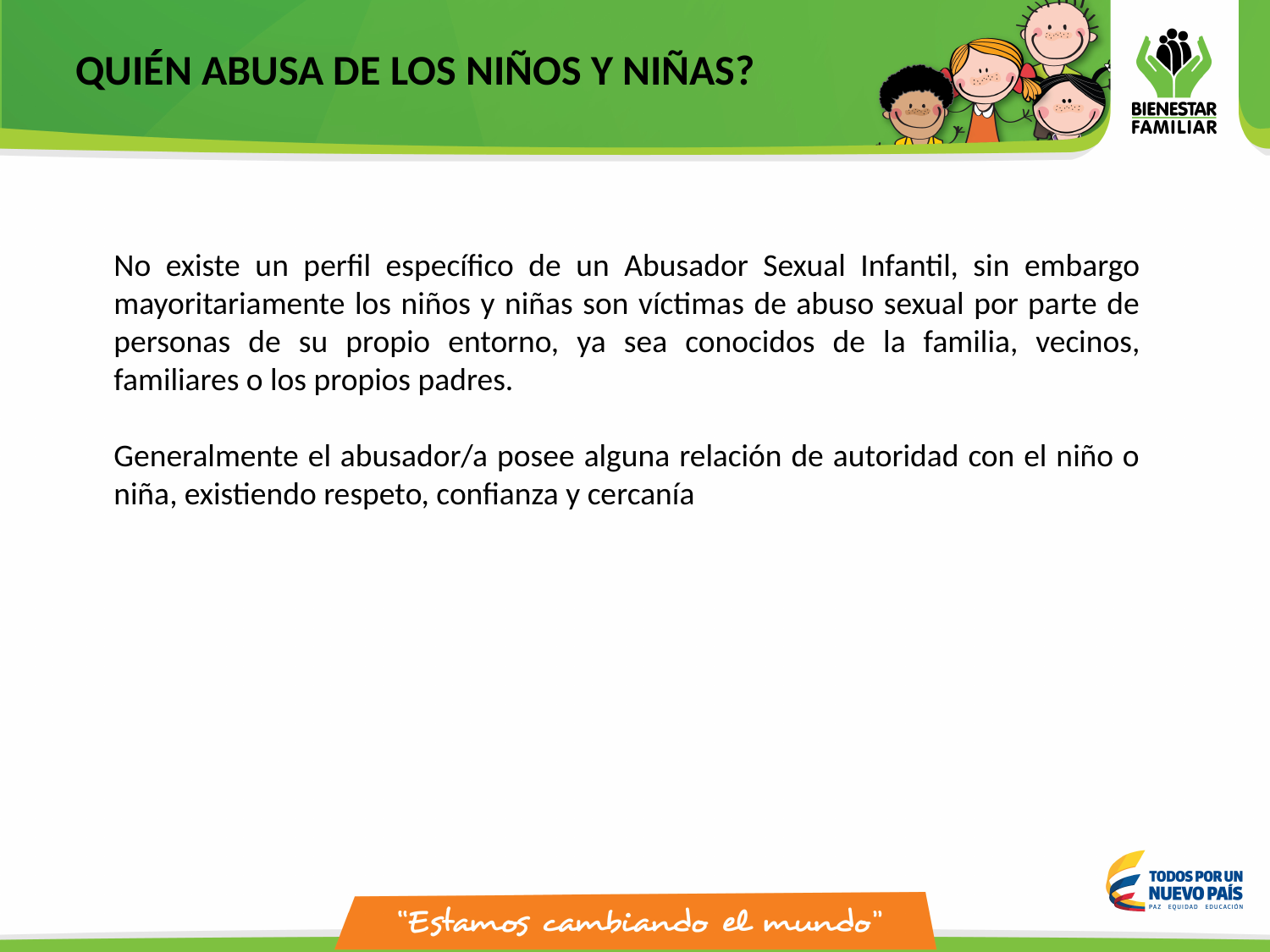

QUIÉN ABUSA DE LOS NIÑOS Y NIÑAS?​

No existe un perfil específico de un Abusador Sexual Infantil, sin embargo mayoritariamente los niños y niñas son víctimas de abuso sexual por parte de personas de su propio entorno, ya sea conocidos de la familia, vecinos, familiares o los propios padres.

Generalmente el abusador/a posee alguna relación de autoridad con el niño o niña, existiendo respeto, confianza y cercanía